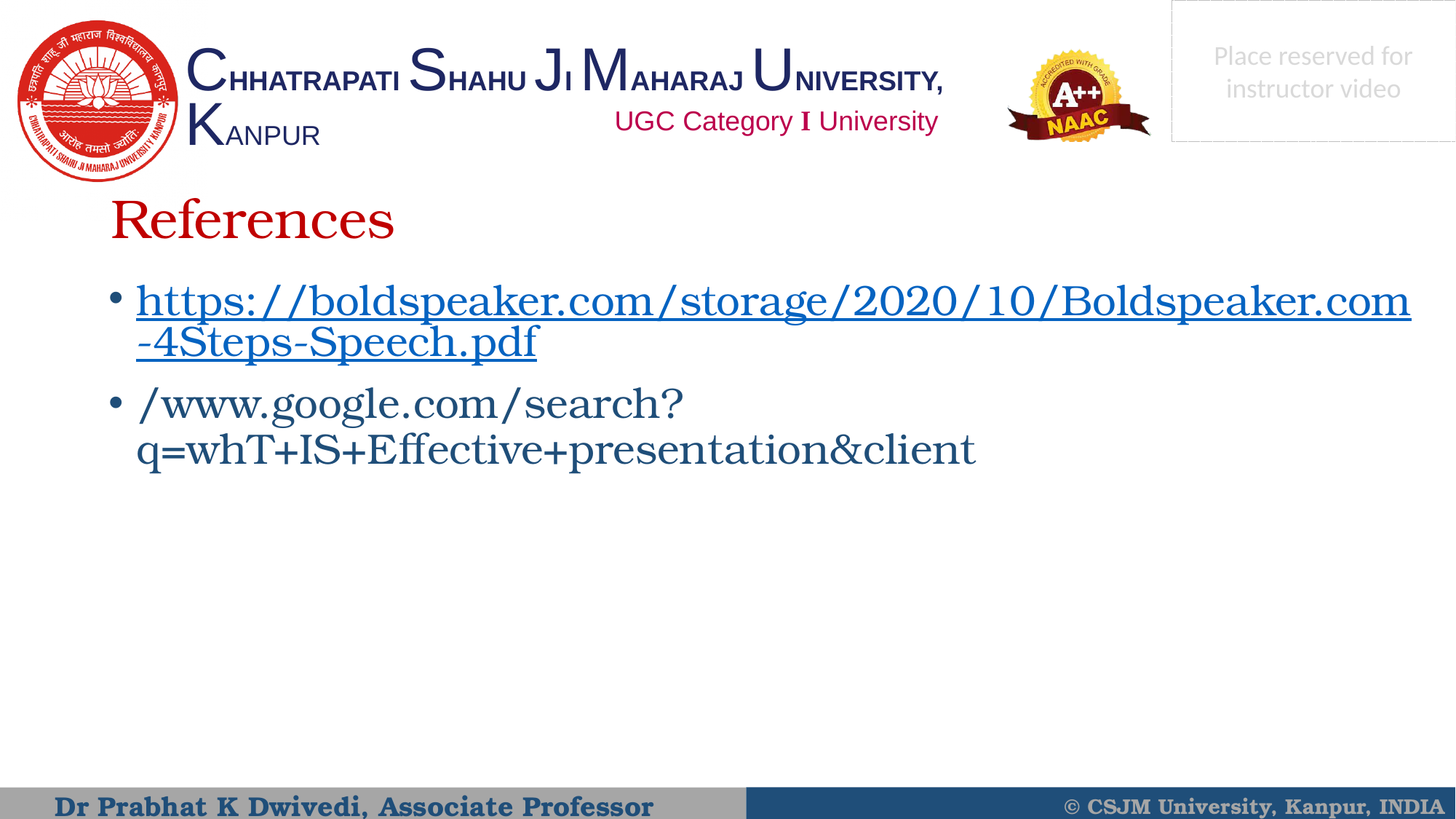

# References
https://boldspeaker.com/storage/2020/10/Boldspeaker.com-4Steps-Speech.pdf
/www.google.com/search?q=whT+IS+Effective+presentation&client
Dr Prabhat K Dwivedi, Associate Professor